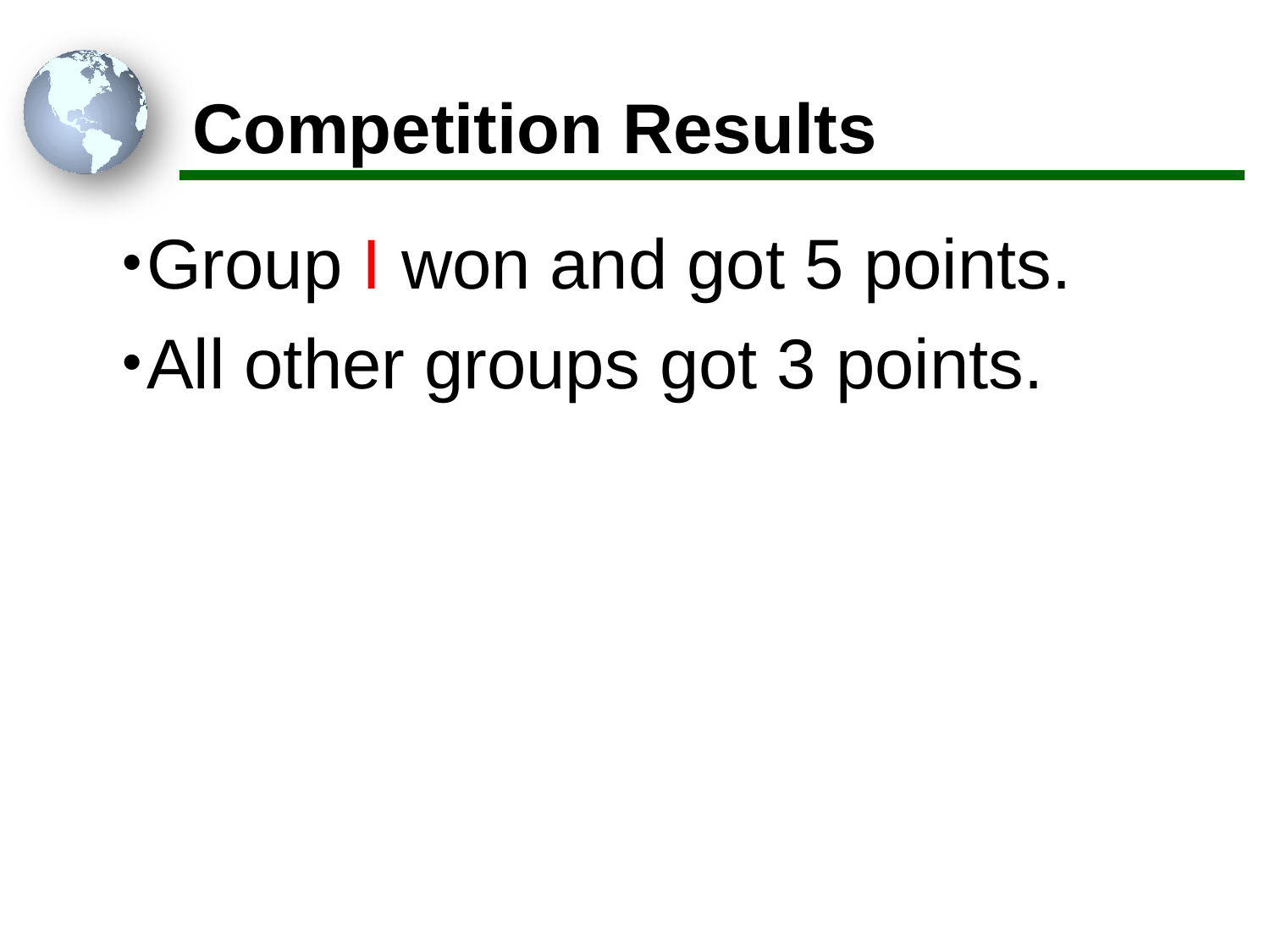

# Competition Results
Group I won and got 5 points.
All other groups got 3 points.